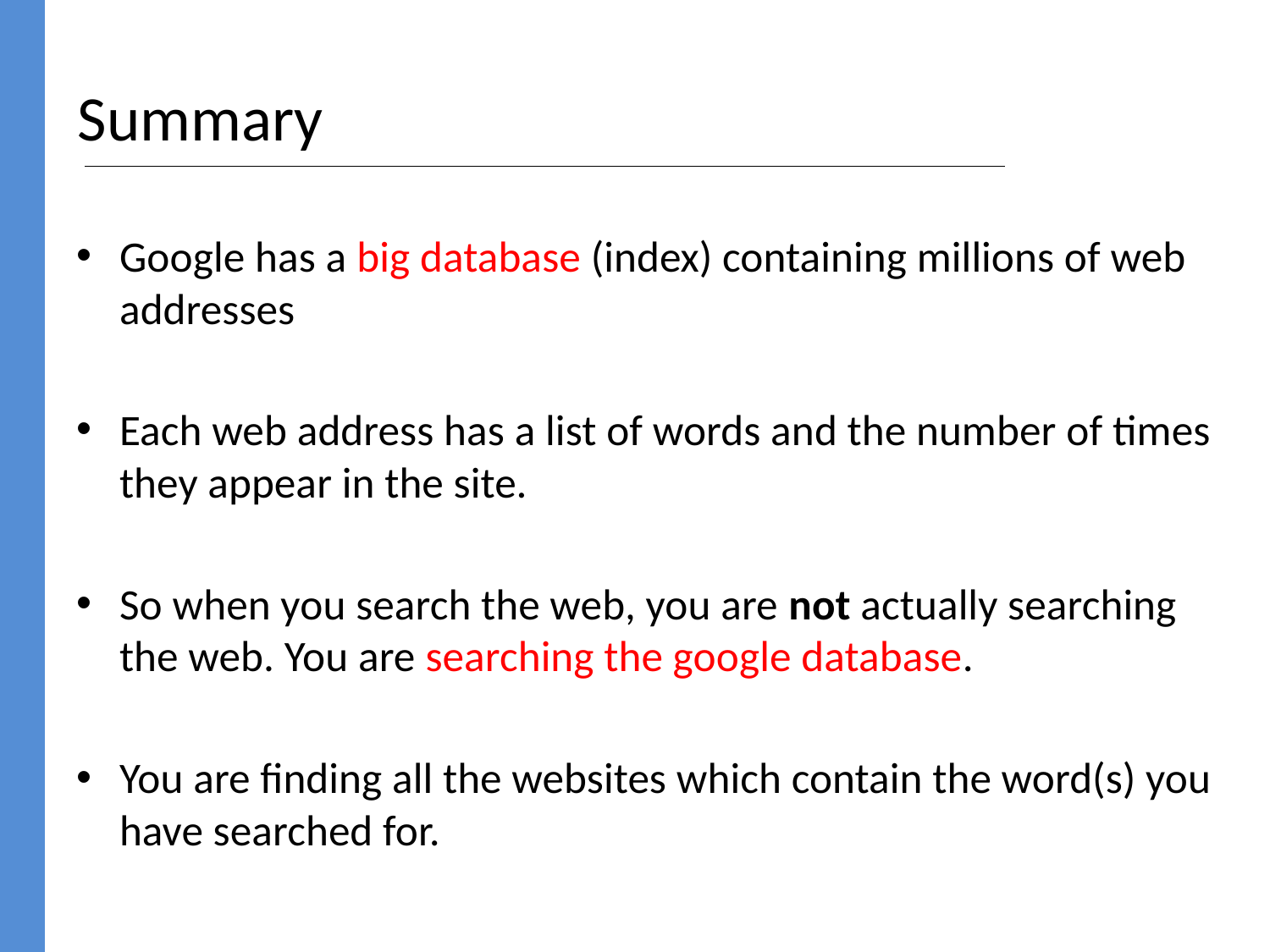

# Summary
Google has a big database (index) containing millions of web addresses

Each web address has a list of words and the number of times they appear in the site.

So when you search the web, you are not actually searching the web. You are searching the google database.

You are finding all the websites which contain the word(s) you have searched for.